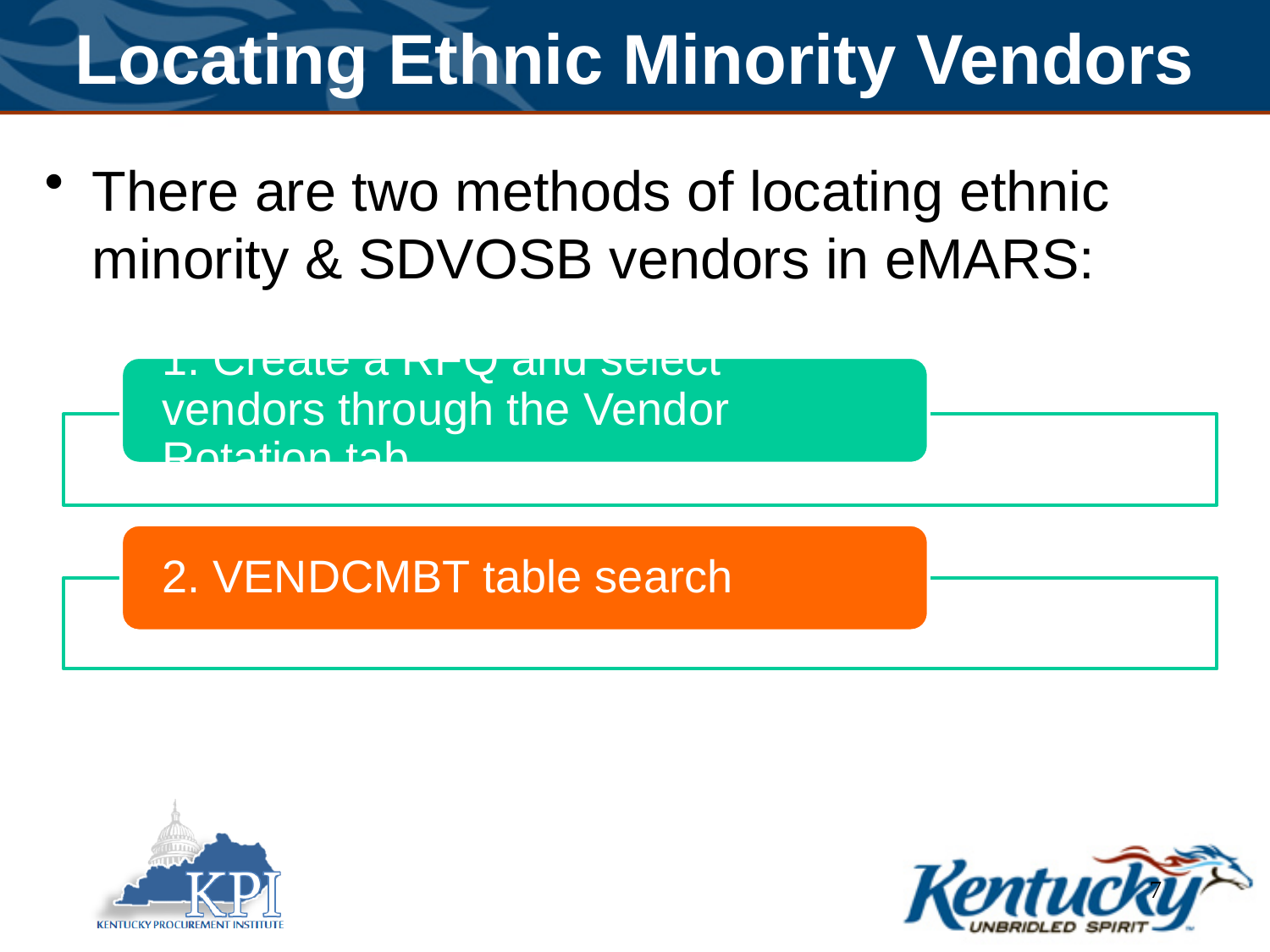

# Locating Ethnic Minority Vendors
There are two methods of locating ethnic minority & SDVOSB vendors in eMARS:

1. Create a RFQ and select vendors through the Vendor Rotation tab
2. VENDCMBT table search
7